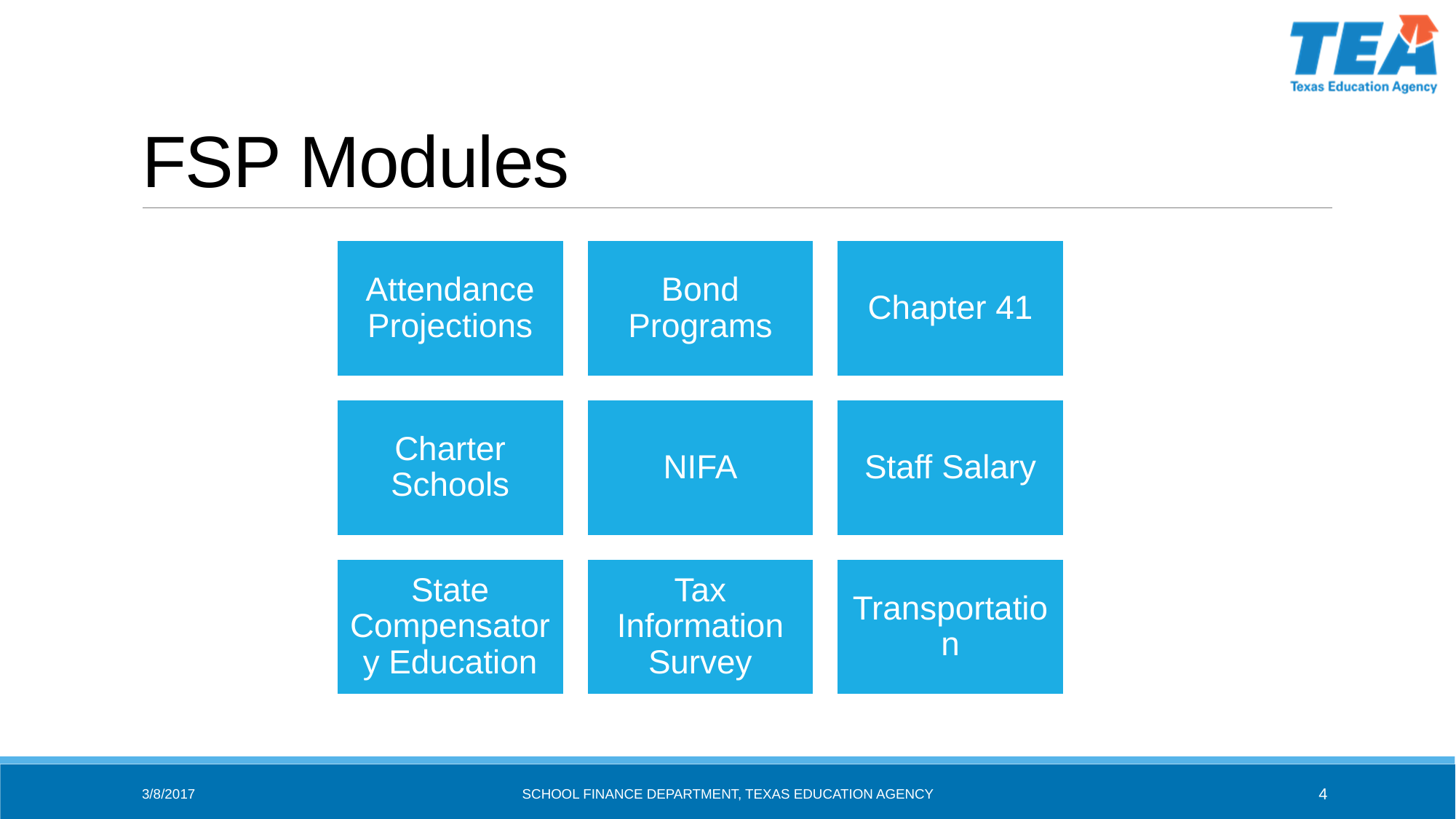

# FSP Modules
Attendance Projections
Bond Programs
Chapter 41
Charter Schools
NIFA
Staff Salary
State Compensatory Education
Tax Information Survey
Transportation
3/8/2017
SCHOOL FINANCE DEPARTMENT, TEXAS Education AGENCY
4